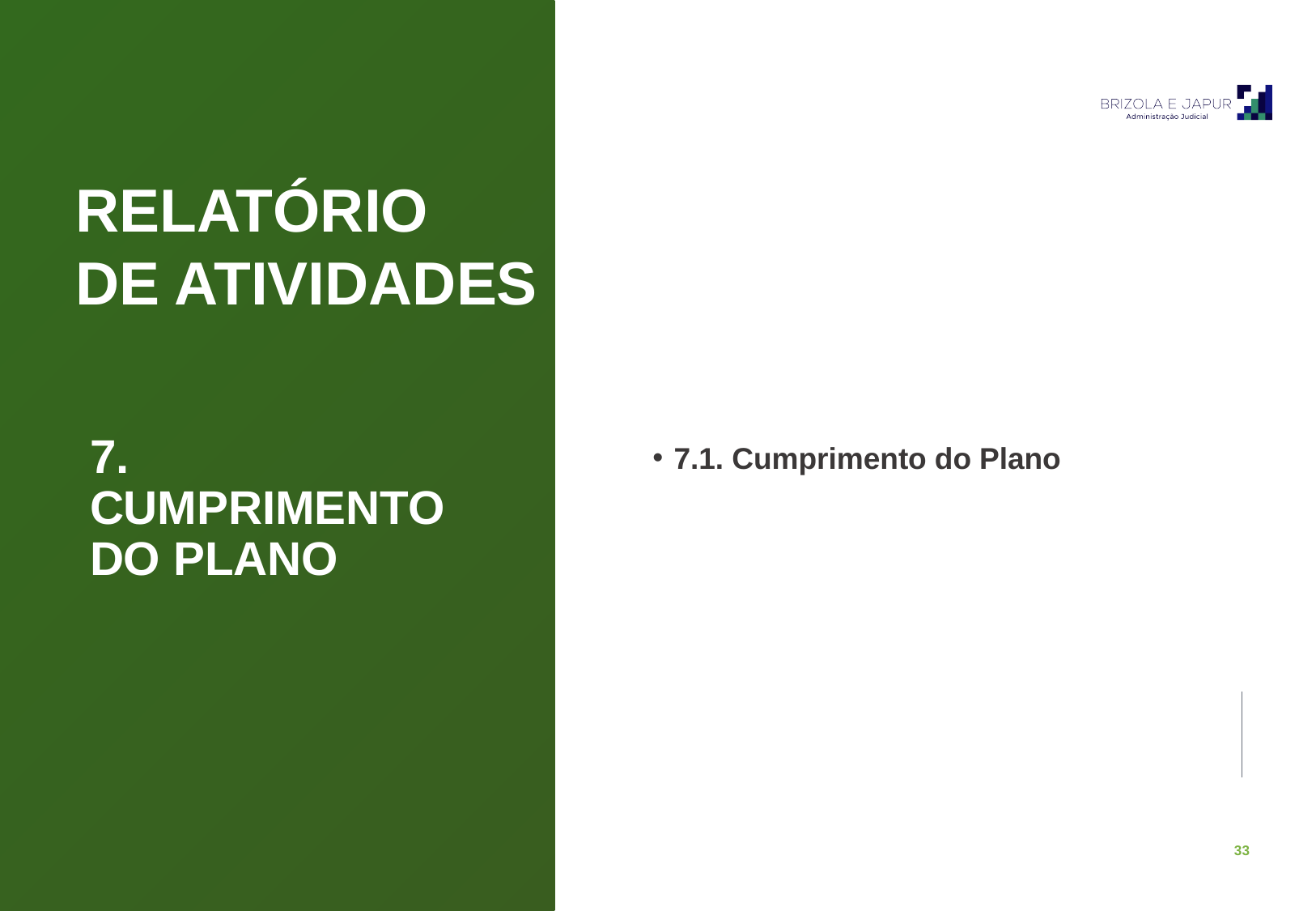

RELATÓRIO
DE ATIVIDADES
7.1. Cumprimento do Plano

7. CUMPRIMENTO DO PLANO